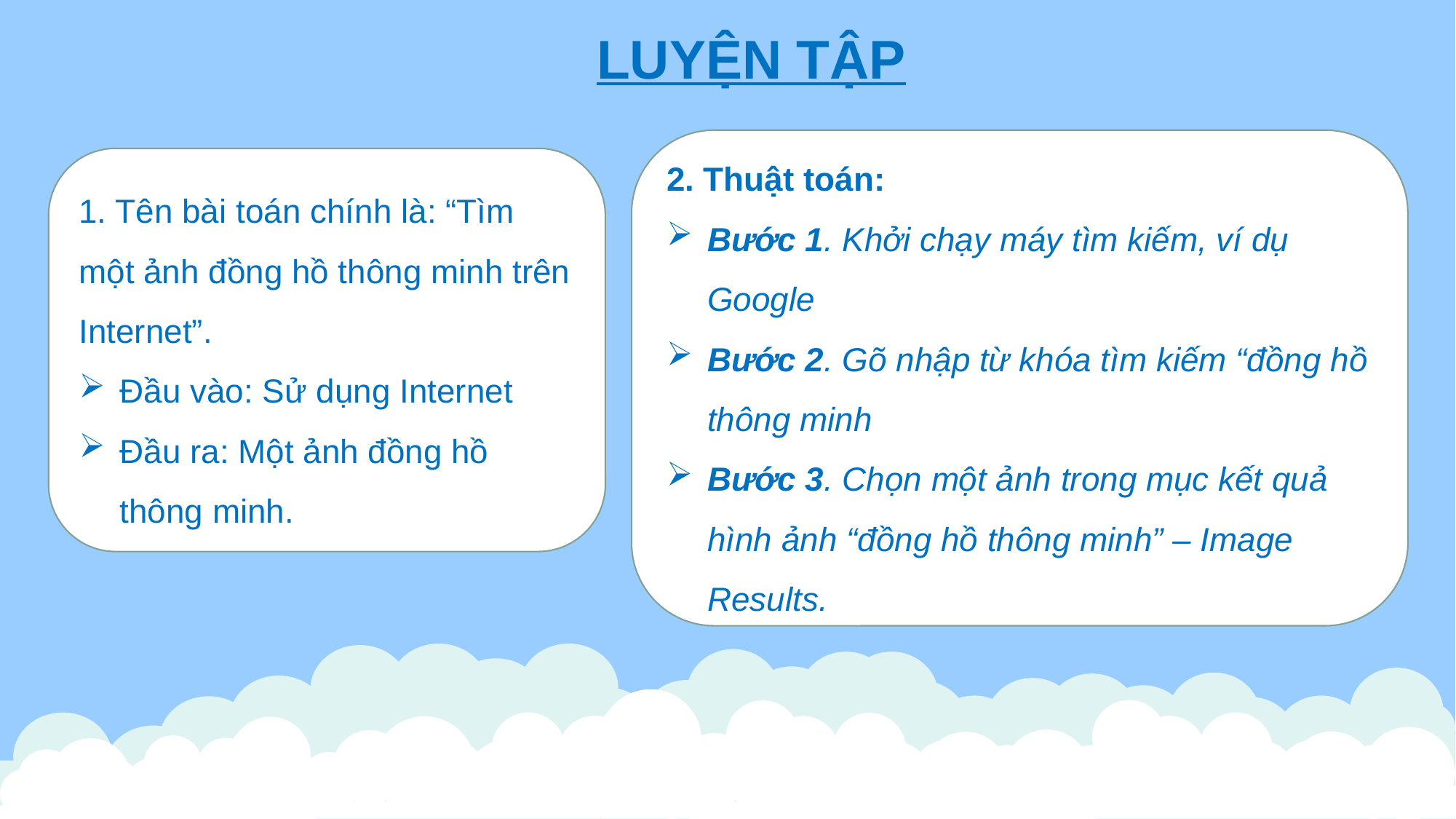

LUYỆN TẬP
2. Thuật toán:
Bước 1. Khởi chạy máy tìm kiếm, ví dụ Google
Bước 2. Gõ nhập từ khóa tìm kiếm “đồng hồ thông minh
Bước 3. Chọn một ảnh trong mục kết quả hình ảnh “đồng hồ thông minh” – Image Results.
1. Tên bài toán chính là: “Tìm một ảnh đồng hồ thông minh trên Internet”.
Đầu vào: Sử dụng Internet
Đầu ra: Một ảnh đồng hồ thông minh.